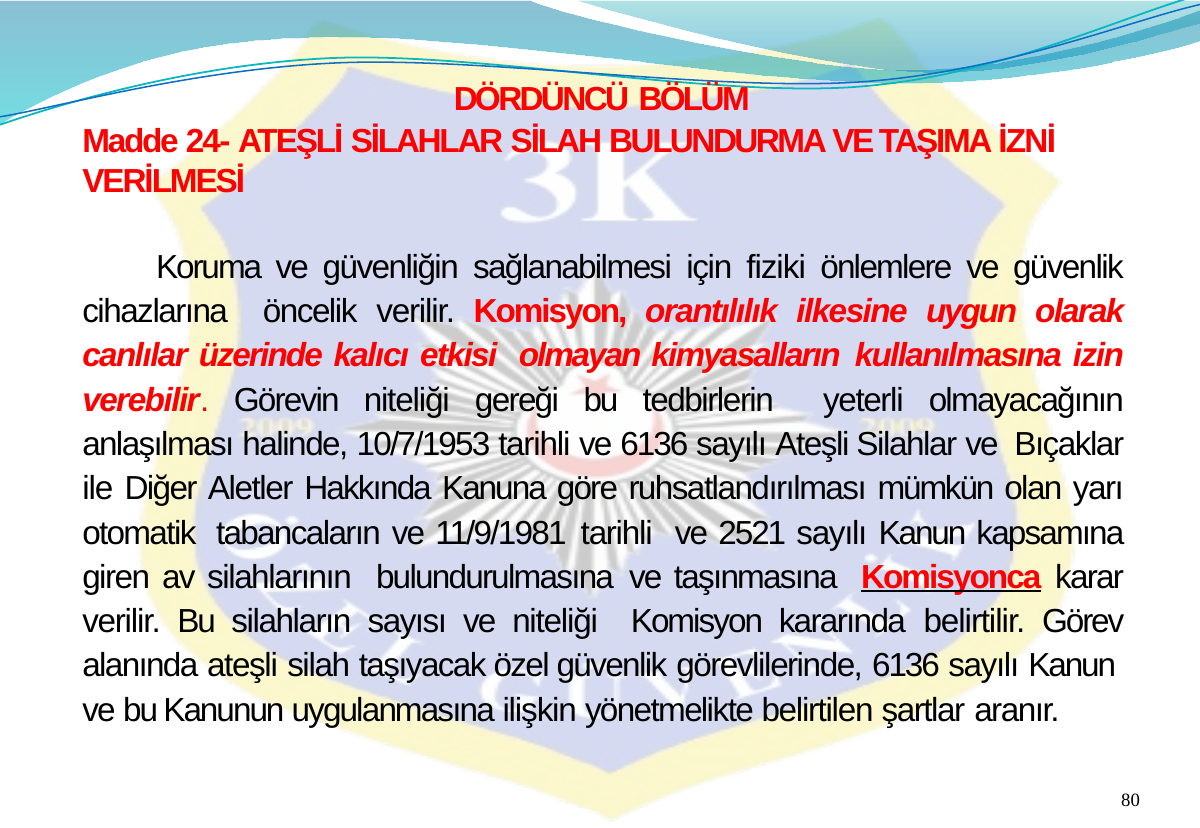

DÖRDÜNCÜ BÖLÜM
Madde 24- ATEŞLİ SİLAHLAR SİLAH BULUNDURMA VE TAŞIMA İZNİ VERİLMESİ

Koruma ve güvenliğin sağlanabilmesi için fiziki önlemlere ve güvenlik cihazlarına  öncelik verilir. Komisyon, orantılılık ilkesine uygun olarak canlılar üzerinde kalıcı etkisi  olmayan kimyasalların kullanılmasına izin verebilir. Görevin niteliği gereği bu tedbirlerin  yeterli olmayacağının anlaşılması halinde, 10/7/1953 tarihli ve 6136 sayılı Ateşli Silahlar ve  Bıçaklar ile Diğer Aletler Hakkında Kanuna göre ruhsatlandırılması mümkün olan yarı otomatik  tabancaların ve 11/9/1981 tarihli  ve 2521 sayılı Kanun kapsamına giren av silahlarının  bulundurulmasına ve taşınmasına  Komisyonca karar verilir. Bu silahların sayısı ve niteliği  Komisyon kararında belirtilir. Görev alanında ateşli silah taşıyacak özel güvenlik görevlilerinde, 6136 sayılı Kanun  ve bu Kanunun uygulanmasına ilişkin yönetmelikte belirtilen şartlar aranır.

80